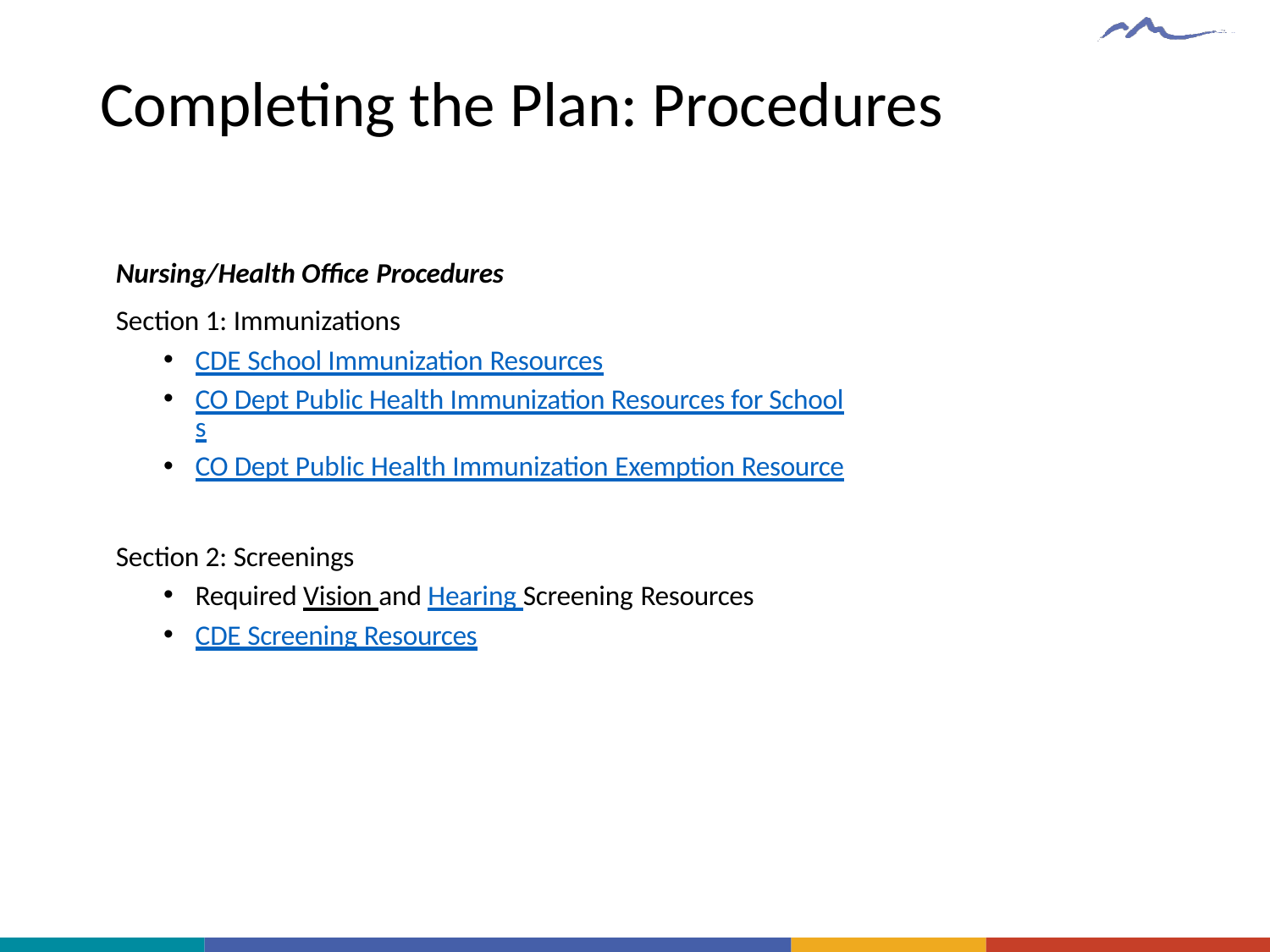

# Completing the Plan: Procedures
Nursing/Health Office Procedures
Section 1: Immunizations
CDE School Immunization Resources
CO Dept Public Health Immunization Resources for Schools
CO Dept Public Health Immunization Exemption Resource
Section 2: Screenings
Required Vision and Hearing Screening Resources
CDE Screening Resources